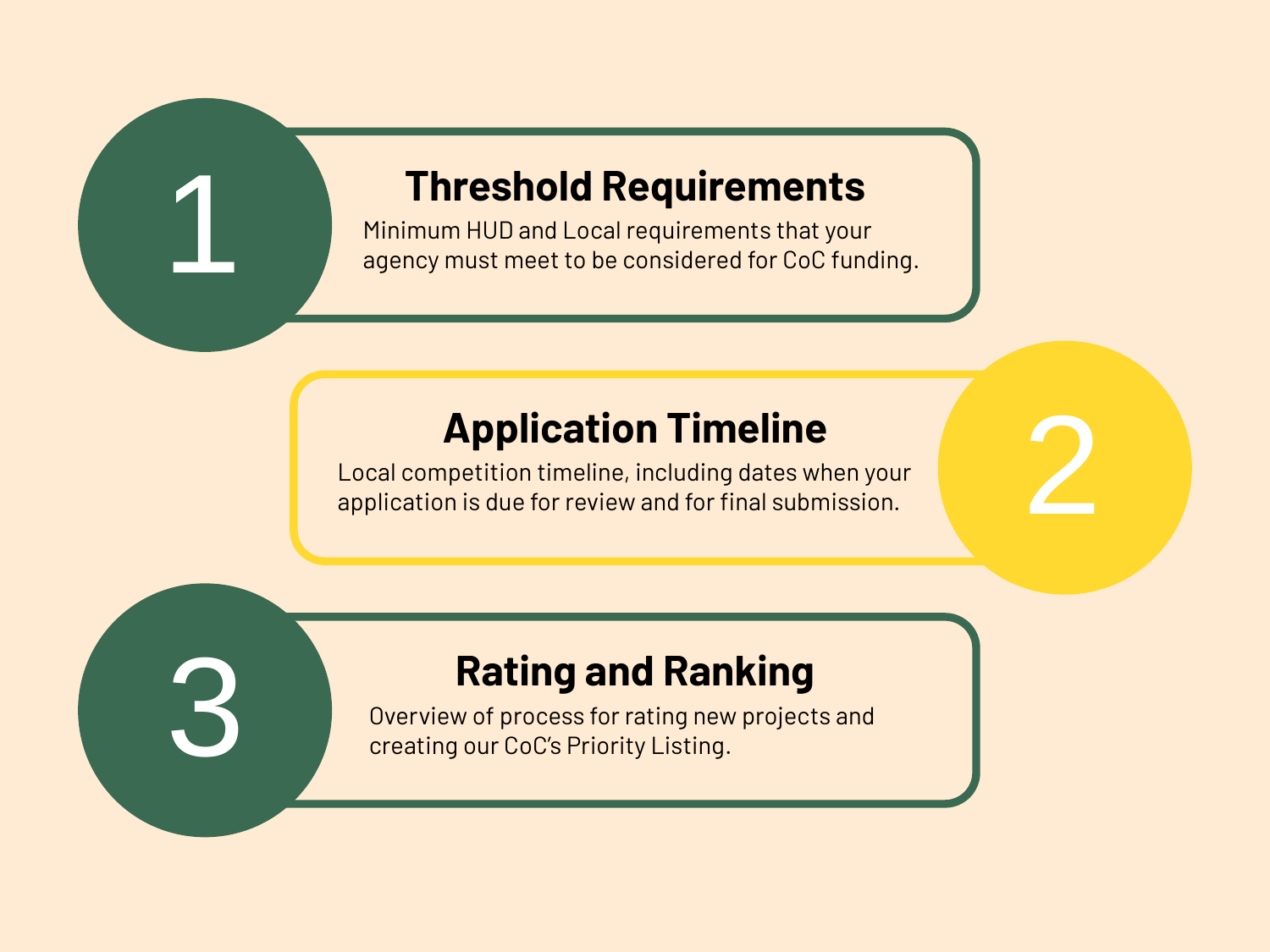

1
Threshold Requirements
Minimum HUD and Local requirements that your agency must meet to be considered for CoC funding.

2

Application Timeline
Local competition timeline, including dates when your application is due for review and for final submission.

3
Rating and Ranking
Overview of process for rating new projects and creating our CoC’s Priority Listing.